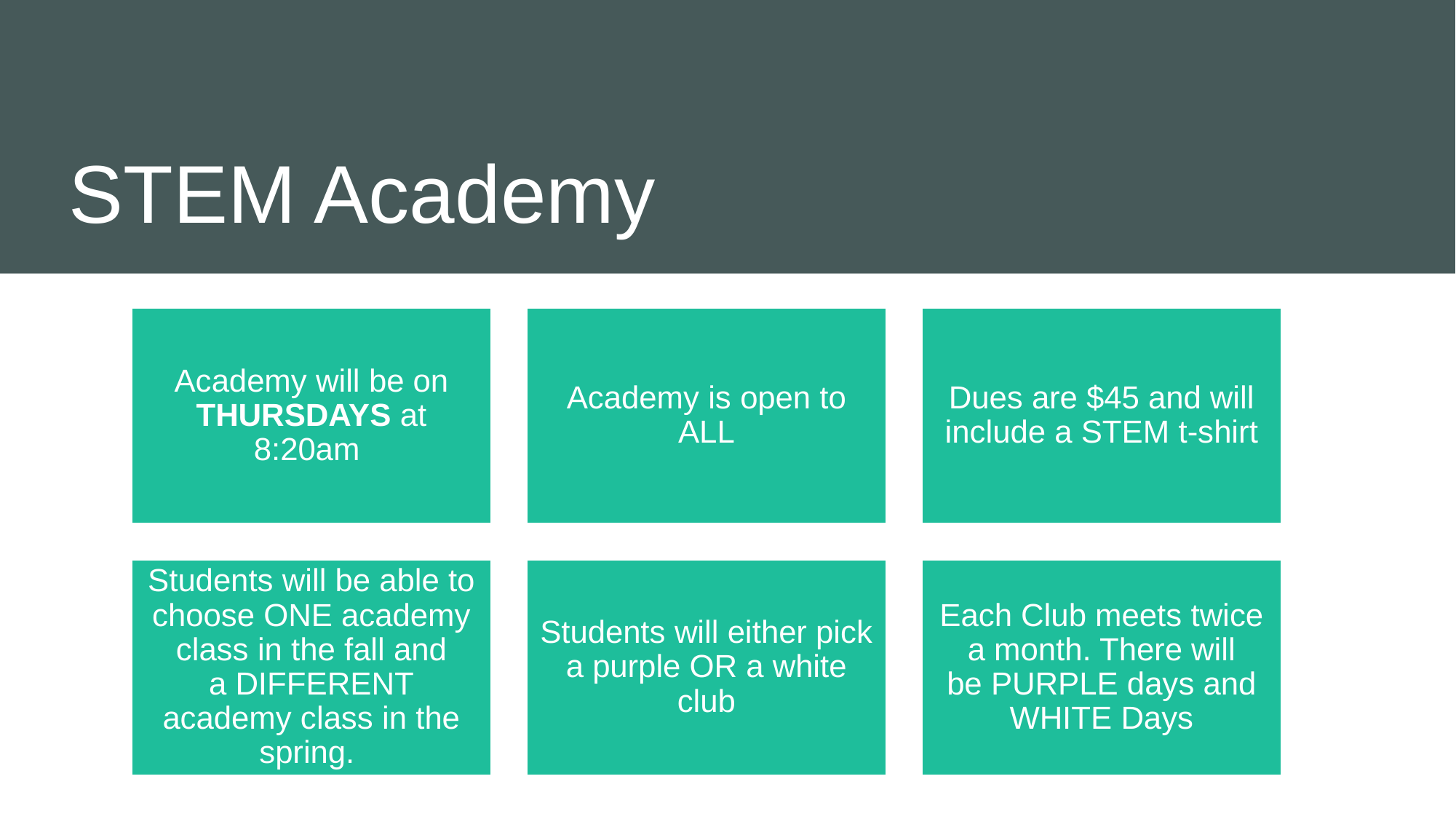

# STEM Academy
Academy will be on THURSDAYS at 8:20am
Academy is open to ALL
Dues are $45 and will include a STEM t-shirt
Students will be able to choose ONE academy class in the fall and a DIFFERENT academy class in the spring.
Students will either pick a purple OR a white club
Each Club meets twice a month. There will be PURPLE days and WHITE Days